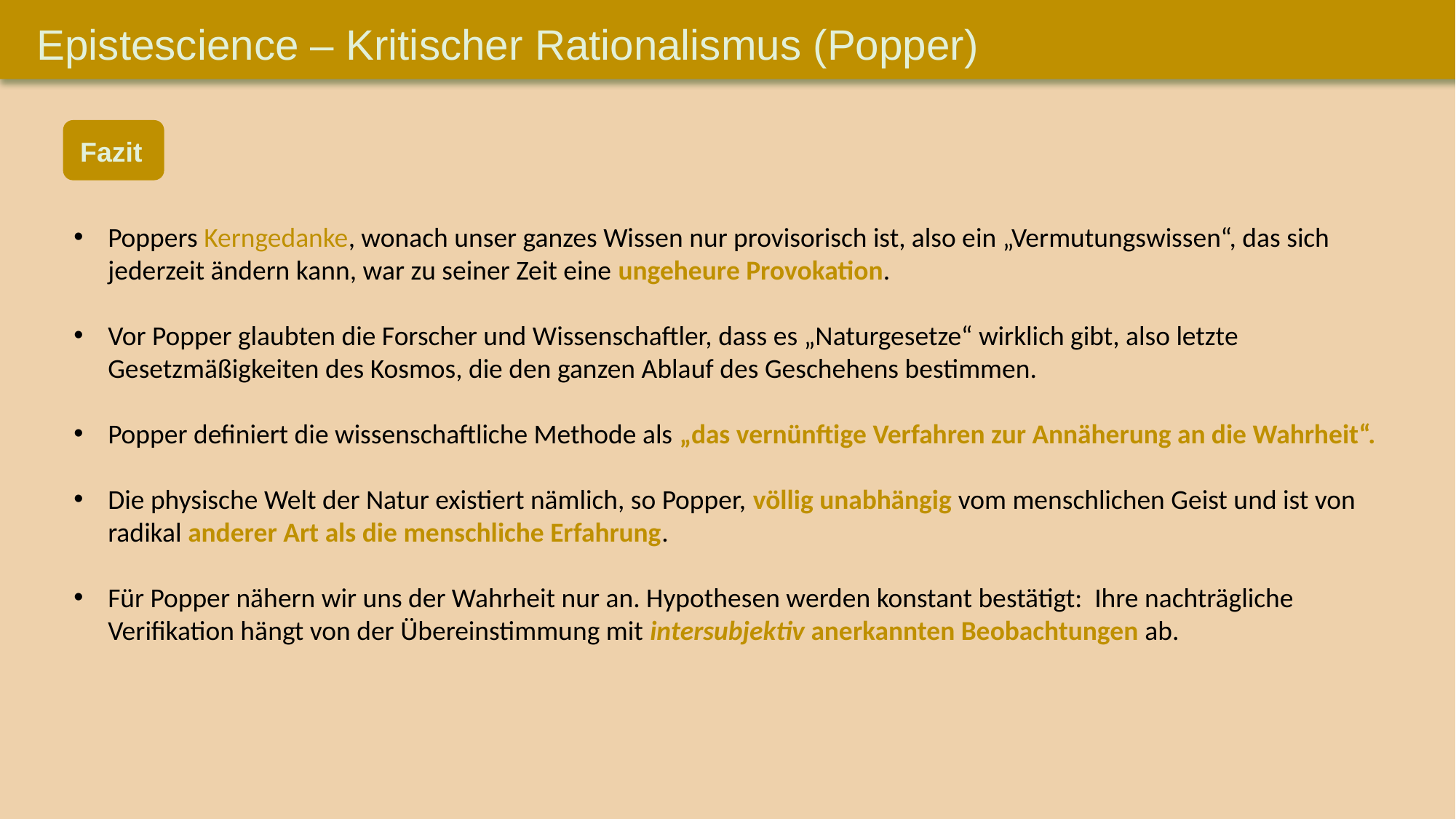

Epistescience – Kritischer Rationalismus (Popper)

Fazit
Poppers Kerngedanke, wonach unser ganzes Wissen nur provisorisch ist, also ein „Vermutungswissen“, das sich jederzeit ändern kann, war zu seiner Zeit eine ungeheure Provokation.

Vor Popper glaubten die Forscher und Wissenschaftler, dass es „Naturgesetze“ wirklich gibt, also letzte Gesetzmäßigkeiten des Kosmos, die den ganzen Ablauf des Geschehens bestimmen.

Popper definiert die wissenschaftliche Methode als „das vernünftige Verfahren zur Annäherung an die Wahrheit“.

Die physische Welt der Natur existiert nämlich, so Popper, völlig unabhängig vom menschlichen Geist und ist von radikal anderer Art als die menschliche Erfahrung.

Für Popper nähern wir uns der Wahrheit nur an. Hypothesen werden konstant bestätigt:  Ihre nachträgliche Verifikation hängt von der Übereinstimmung mit intersubjektiv anerkannten Beobachtungen ab.